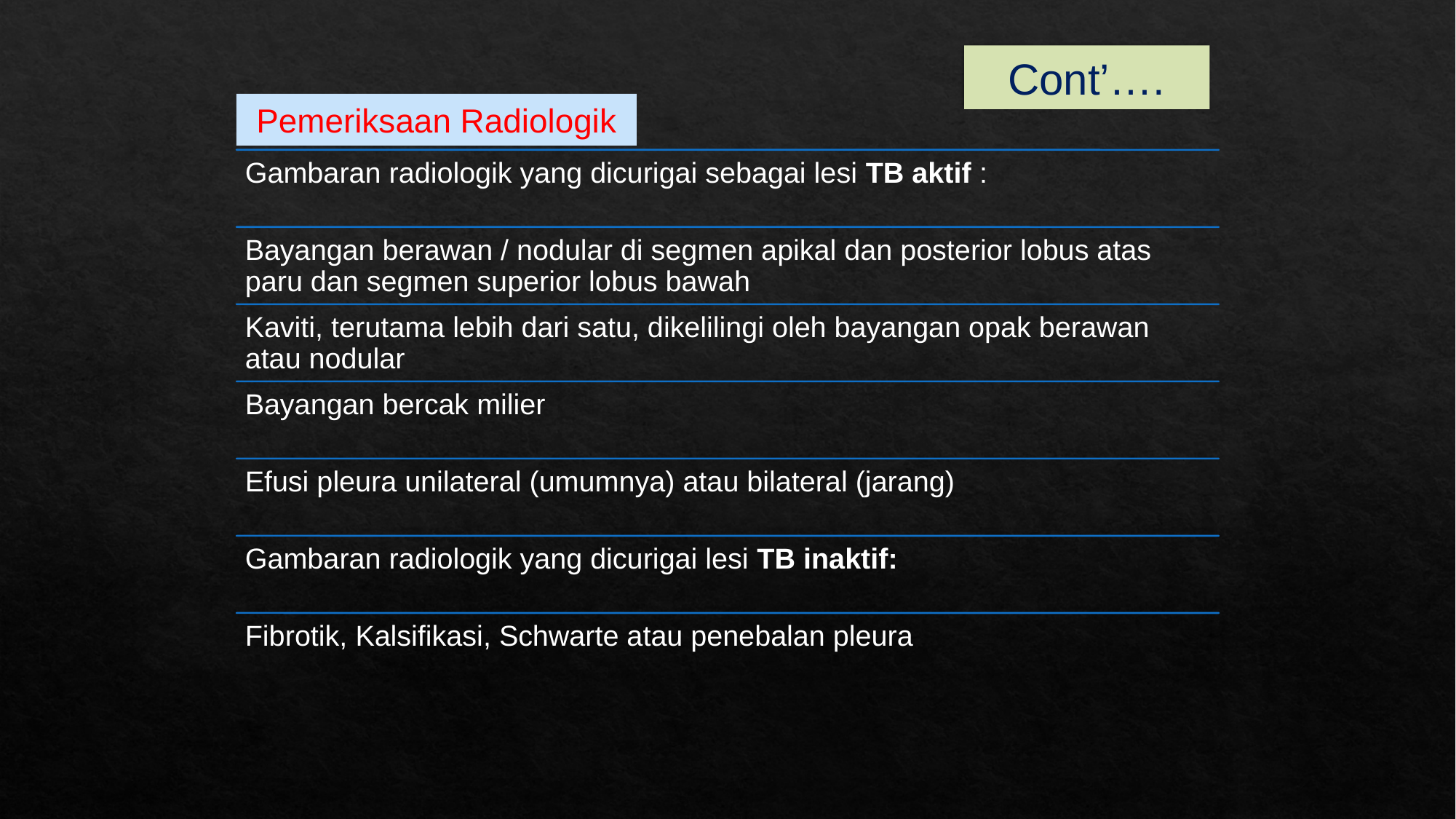

# Cont’….
Pemeriksaan Radiologik
Gambaran radiologik yang dicurigai sebagai lesi TB aktif :
Bayangan berawan / nodular di segmen apikal dan posterior lobus atas paru dan segmen superior lobus bawah
Kaviti, terutama lebih dari satu, dikelilingi oleh bayangan opak berawan atau nodular
Bayangan bercak milier
Efusi pleura unilateral (umumnya) atau bilateral (jarang)
Gambaran radiologik yang dicurigai lesi TB inaktif:
Fibrotik, Kalsifikasi, Schwarte atau penebalan pleura